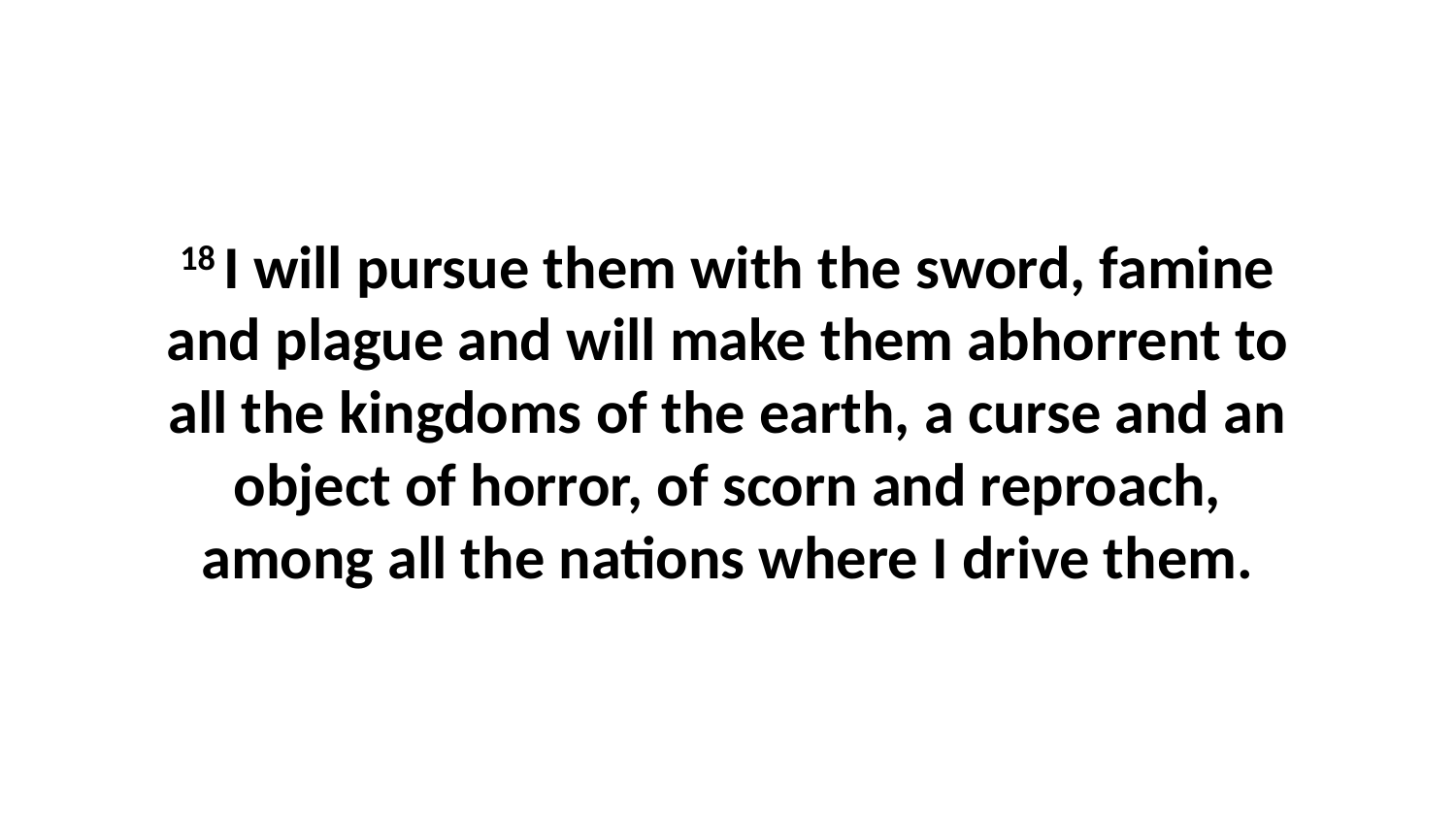

18 I will pursue them with the sword, famine and plague and will make them abhorrent to all the kingdoms of the earth, a curse and an object of horror, of scorn and reproach, among all the nations where I drive them.